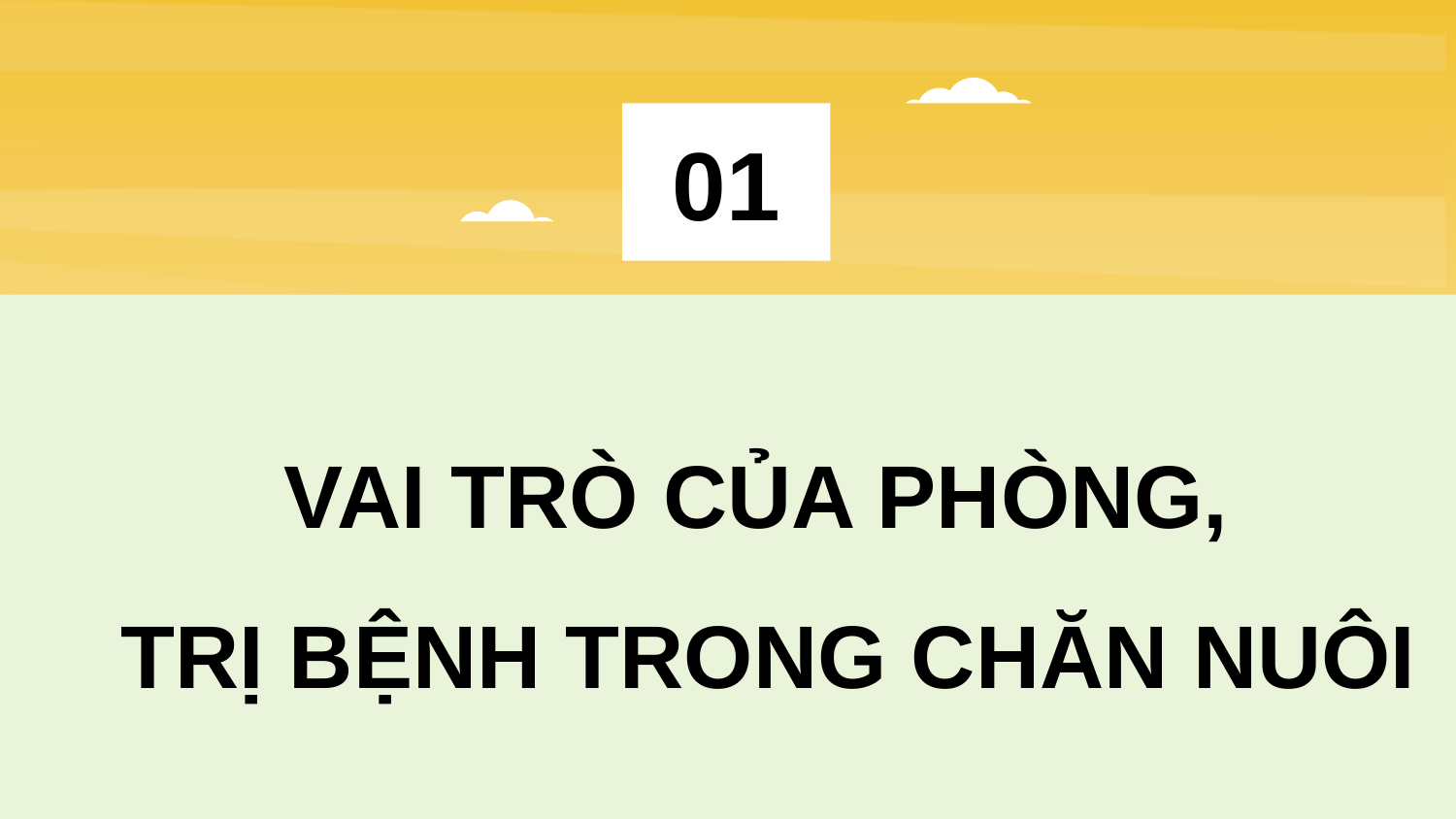

01

# VAI TRÒ CỦA PHÒNG, TRỊ BỆNH TRONG CHĂN NUÔI